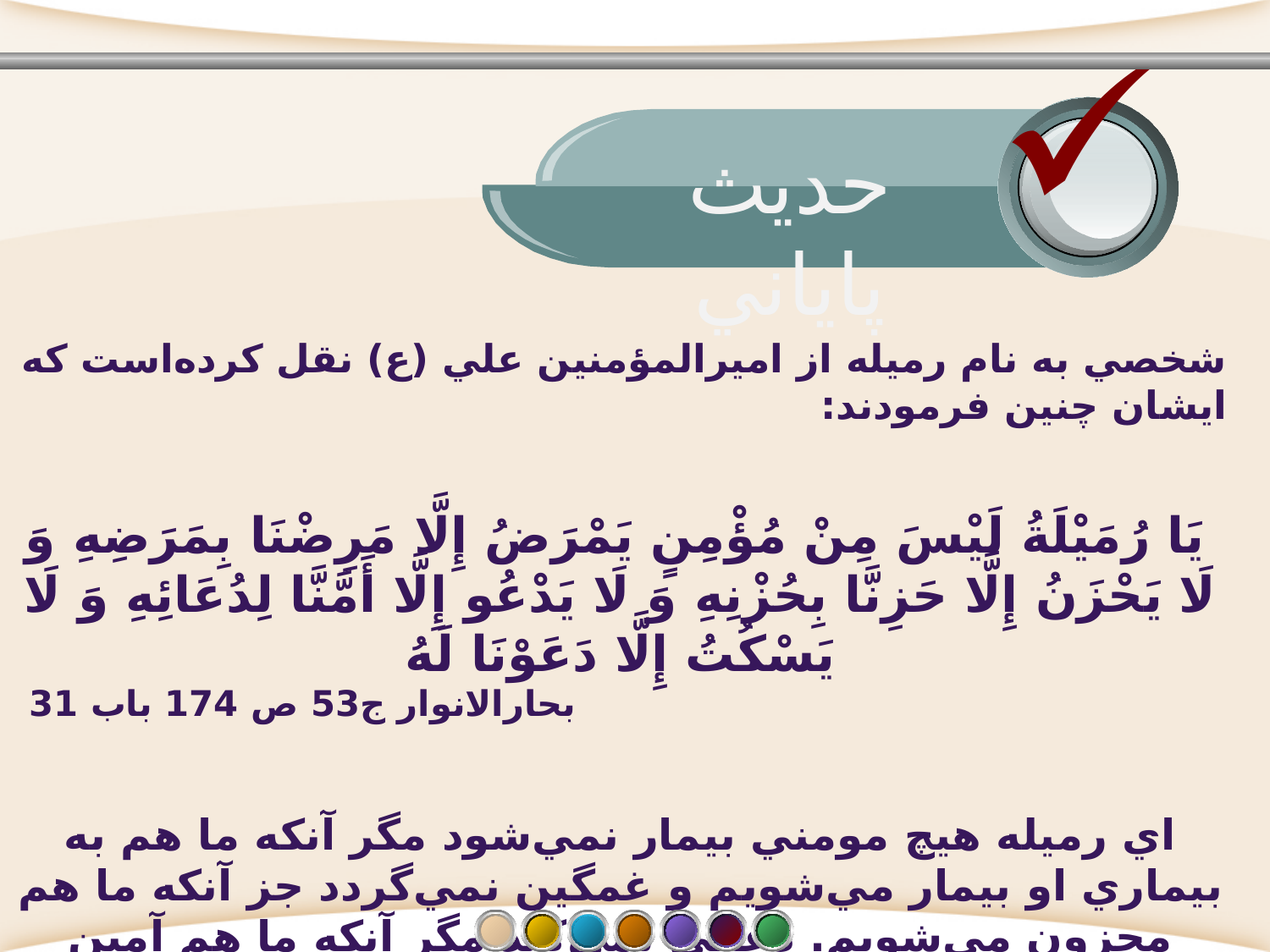

حديث پاياني

شخصي به نام رميله از اميرالمؤمنين علي (ع) نقل كرده‌است كه ايشان چنين فرمودند:

 يَا رُمَيْلَةُ لَيْسَ مِنْ مُؤْمِنٍ يَمْرَضُ إِلَّا مَرِضْنَا بِمَرَضِهِ وَ لَا يَحْزَنُ إِلَّا حَزِنَّا بِحُزْنِهِ وَ لَا يَدْعُو إِلَّا أَمَّنَّا لِدُعَائِهِ وَ لَا يَسْكُتُ إِلَّا دَعَوْنَا لَهُ
						بحارالانوار ج53 ص 174 باب 31

اي رميله هيچ مومني بيمار نمي‌شود مگر آنكه ما هم به بيماري او بيمار مي‌شويم و غمگين نمي‌گردد جز آنكه ما هم محزون مي‌شويم. دعايي نمي‌كند مگر آنكه ما هم آمين مي‌گوييم و ساكت نمي‌گردد جز آنكه ما دعايش مي‌كنيم.